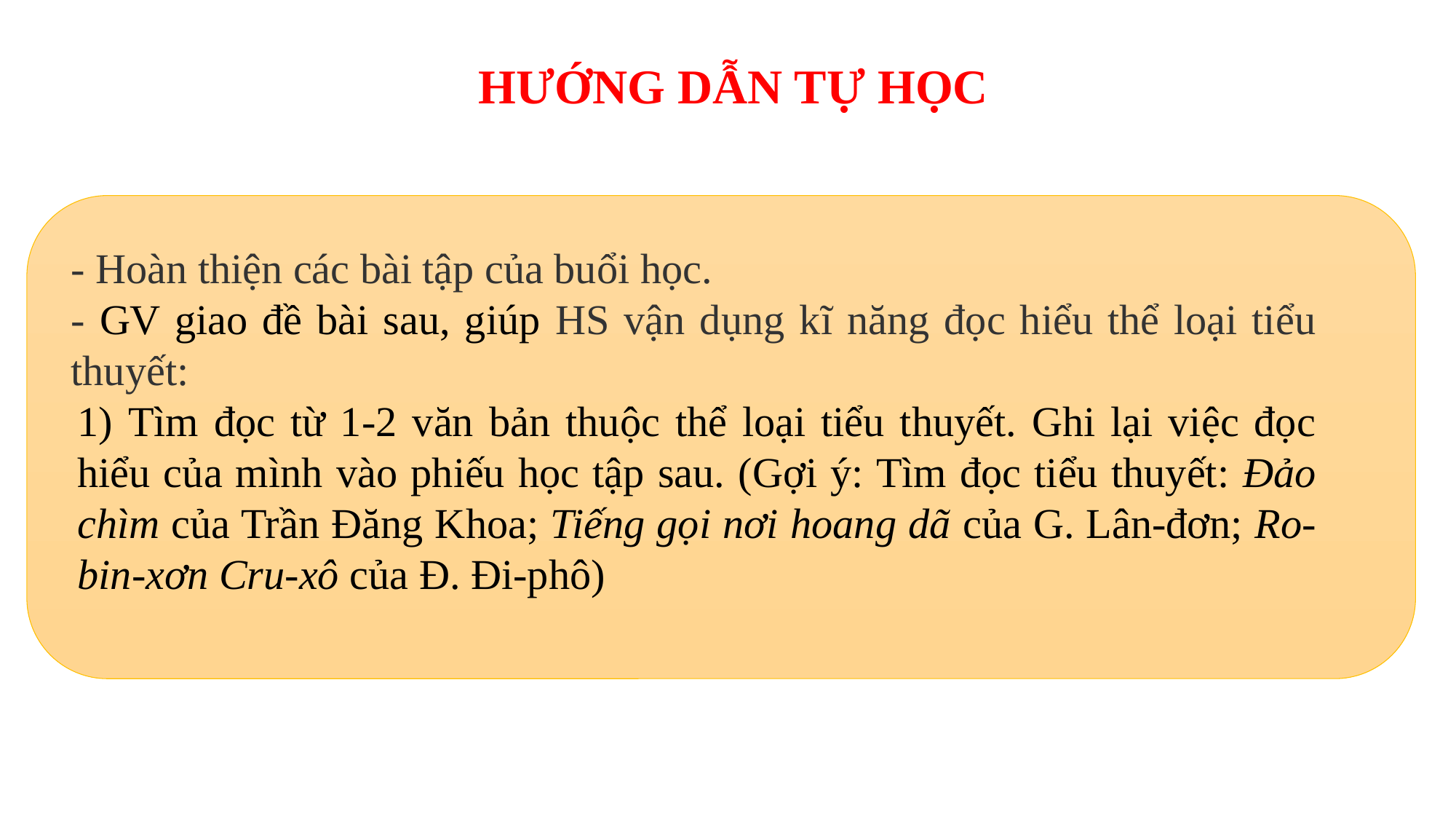

HƯỚNG DẪN TỰ HỌC

- Hoàn thiện các bài tập của buổi học.
- GV giao đề bài sau, giúp HS vận dụng kĩ năng đọc hiểu thể loại tiểu thuyết:
1) Tìm đọc từ 1-2 văn bản thuộc thể loại tiểu thuyết. Ghi lại việc đọc hiểu của mình vào phiếu học tập sau. (Gợi ý: Tìm đọc tiểu thuyết: Đảo chìm của Trần Đăng Khoa; Tiếng gọi nơi hoang dã của G. Lân-đơn; Ro-bin-xơn Cru-xô của Đ. Đi-phô)